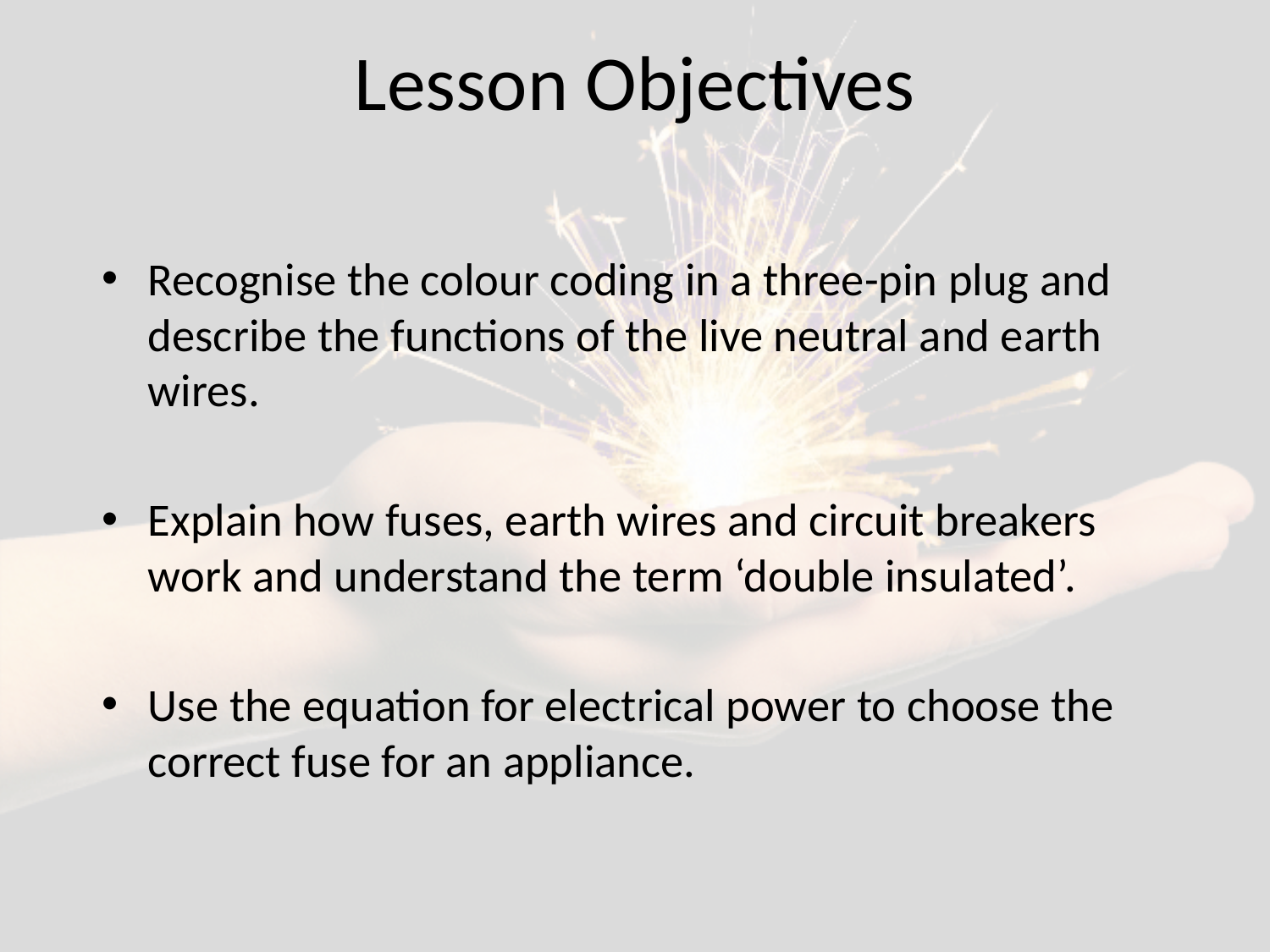

# Lesson Objectives

Recognise the colour coding in a three-pin plug and describe the functions of the live neutral and earth wires.

Explain how fuses, earth wires and circuit breakers work and understand the term ‘double insulated’.

Use the equation for electrical power to choose the correct fuse for an appliance.